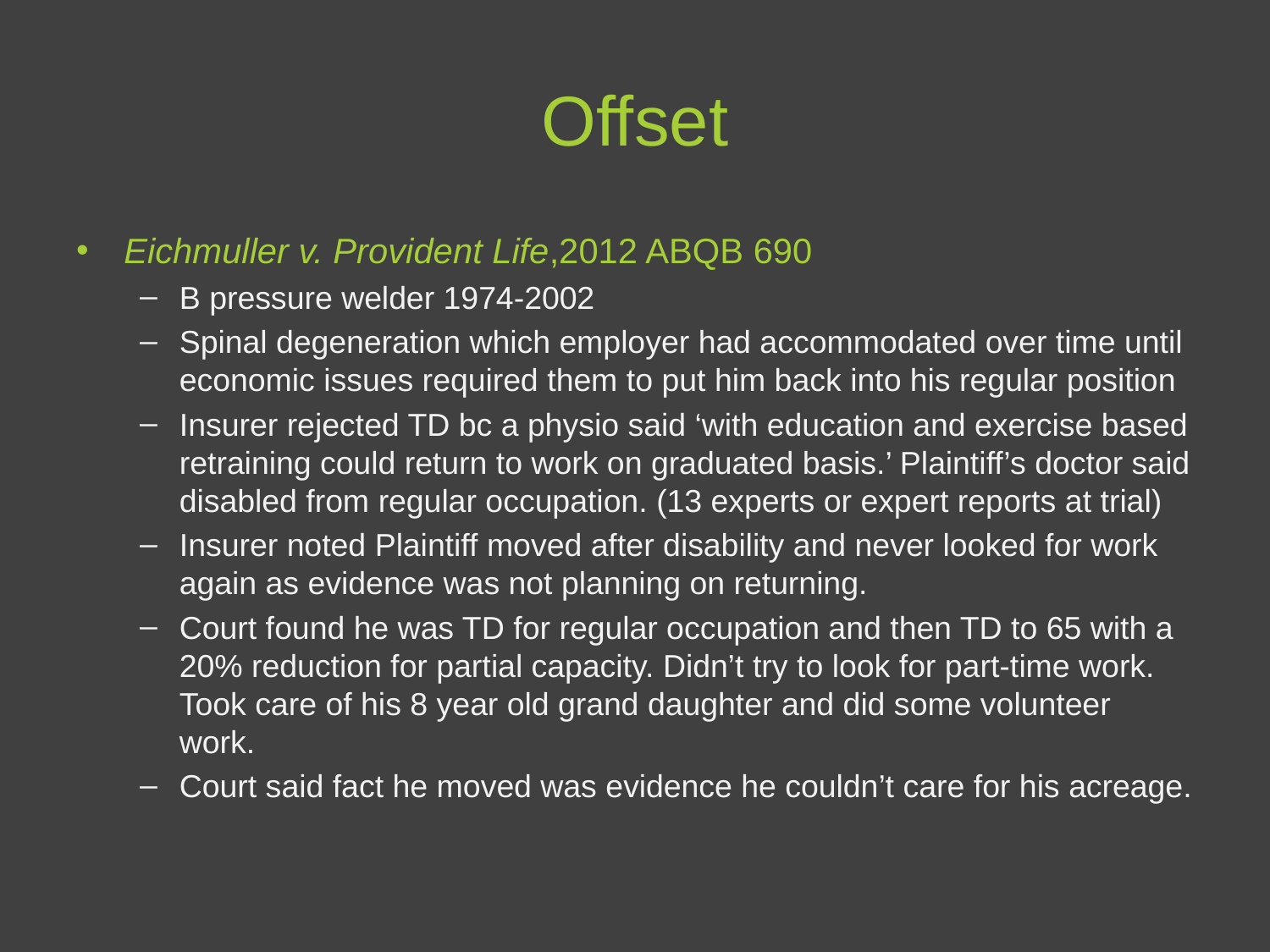

# Offset
Eichmuller v. Provident Life,2012 ABQB 690
B pressure welder 1974-2002
Spinal degeneration which employer had accommodated over time until economic issues required them to put him back into his regular position
Insurer rejected TD bc a physio said ‘with education and exercise based retraining could return to work on graduated basis.’ Plaintiff’s doctor said disabled from regular occupation. (13 experts or expert reports at trial)
Insurer noted Plaintiff moved after disability and never looked for work again as evidence was not planning on returning.
Court found he was TD for regular occupation and then TD to 65 with a 20% reduction for partial capacity. Didn’t try to look for part-time work. Took care of his 8 year old grand daughter and did some volunteer work.
Court said fact he moved was evidence he couldn’t care for his acreage.